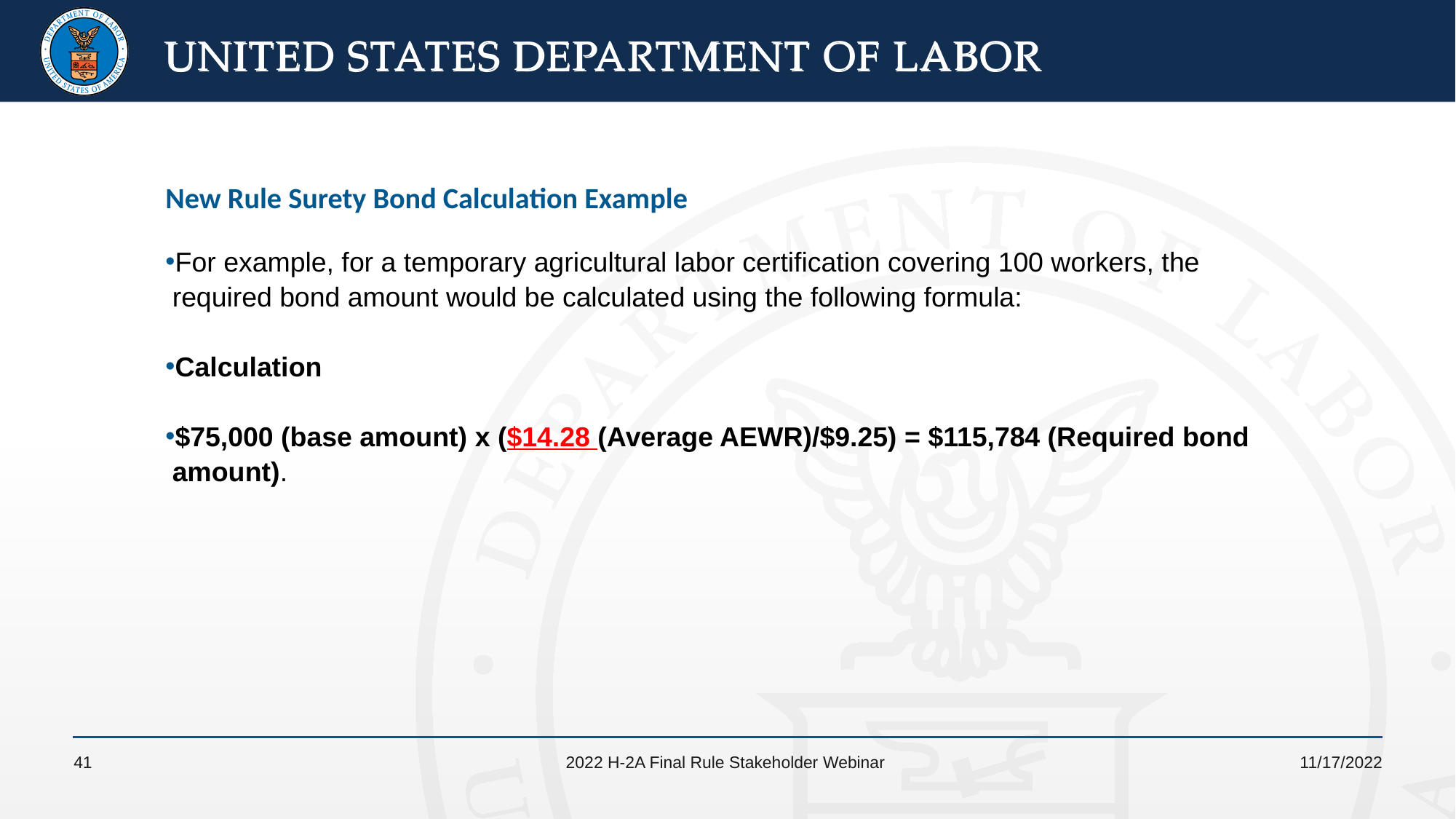

# New Rule Surety Bond Calculation Example
For example, for a temporary agricultural labor certification covering 100 workers, the required bond amount would be calculated using the following formula:

Calculation

$75,000 (base amount) x ($14.28 (Average AEWR)/$9.25) = $115,784 (Required bond amount).

41
2022 H-2A Final Rule Stakeholder Webinar
11/17/2022